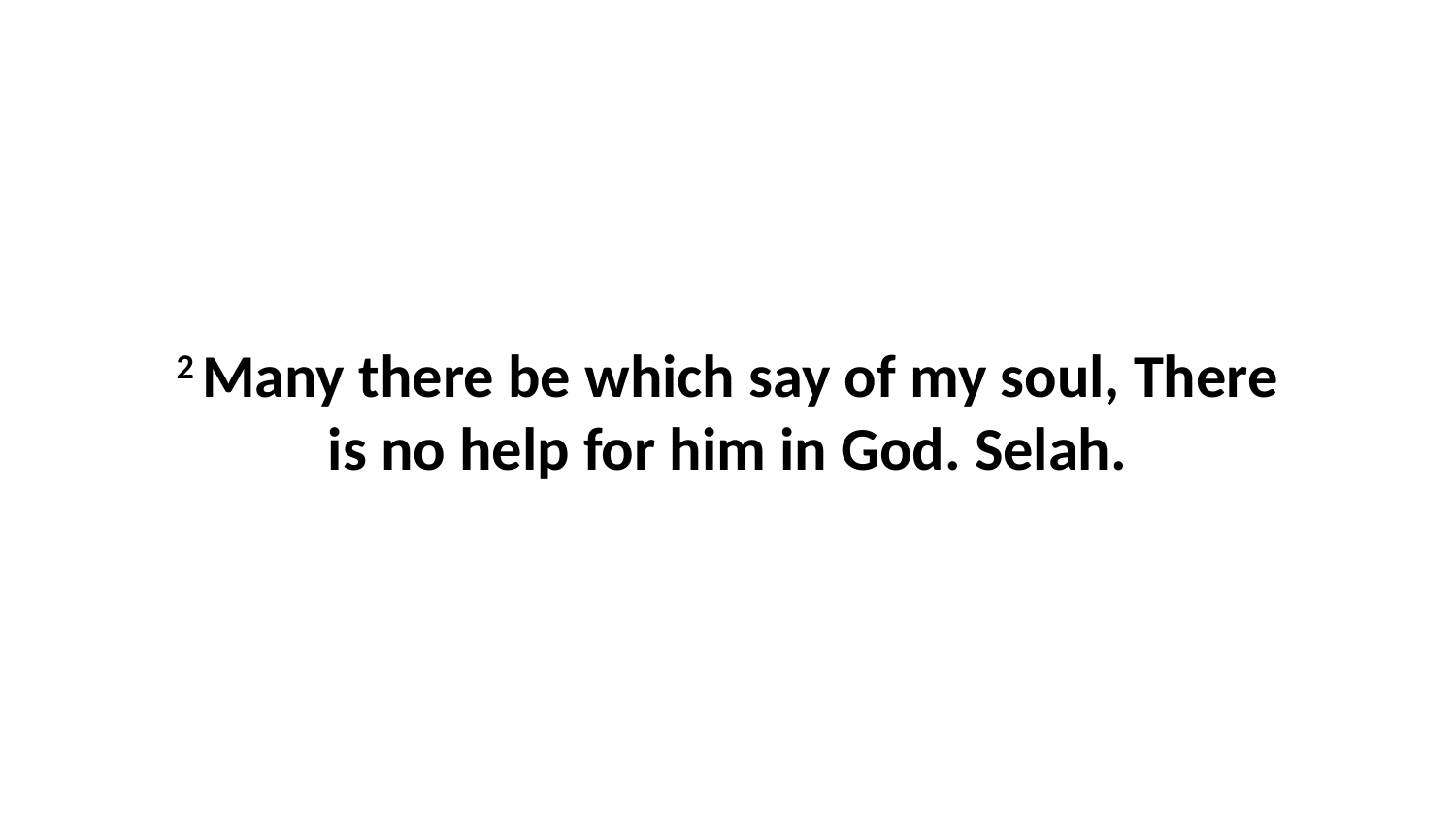

2 Many there be which say of my soul, There is no help for him in God. Selah.